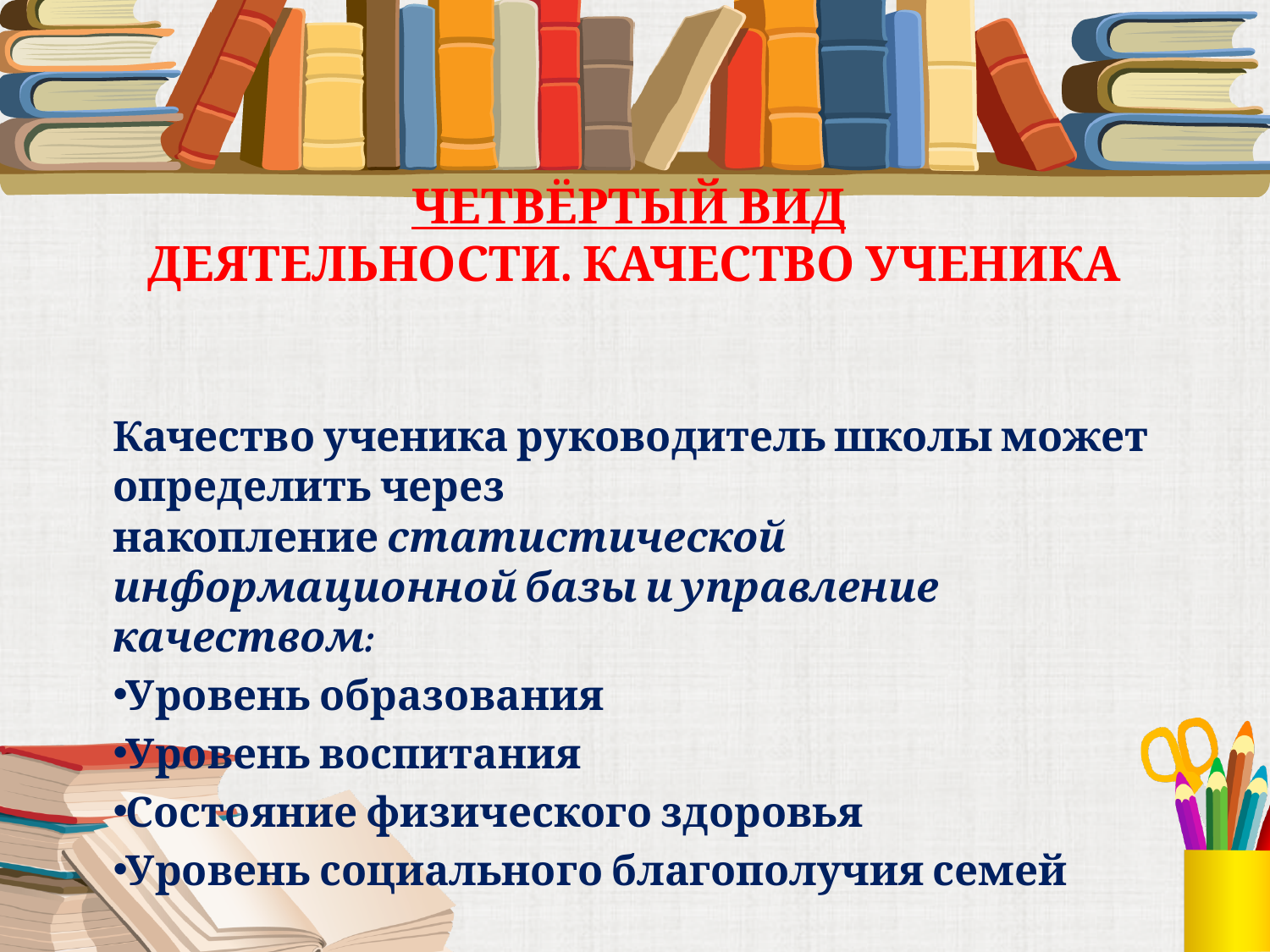

# Четвёртый вид  деятельности. Качество ученика
Качество ученика руководитель школы может определить через накопление статистической информационной базы и управление качеством:
Уровень образования
Уровень воспитания
Состояние физического здоровья
Уровень социального благополучия семей